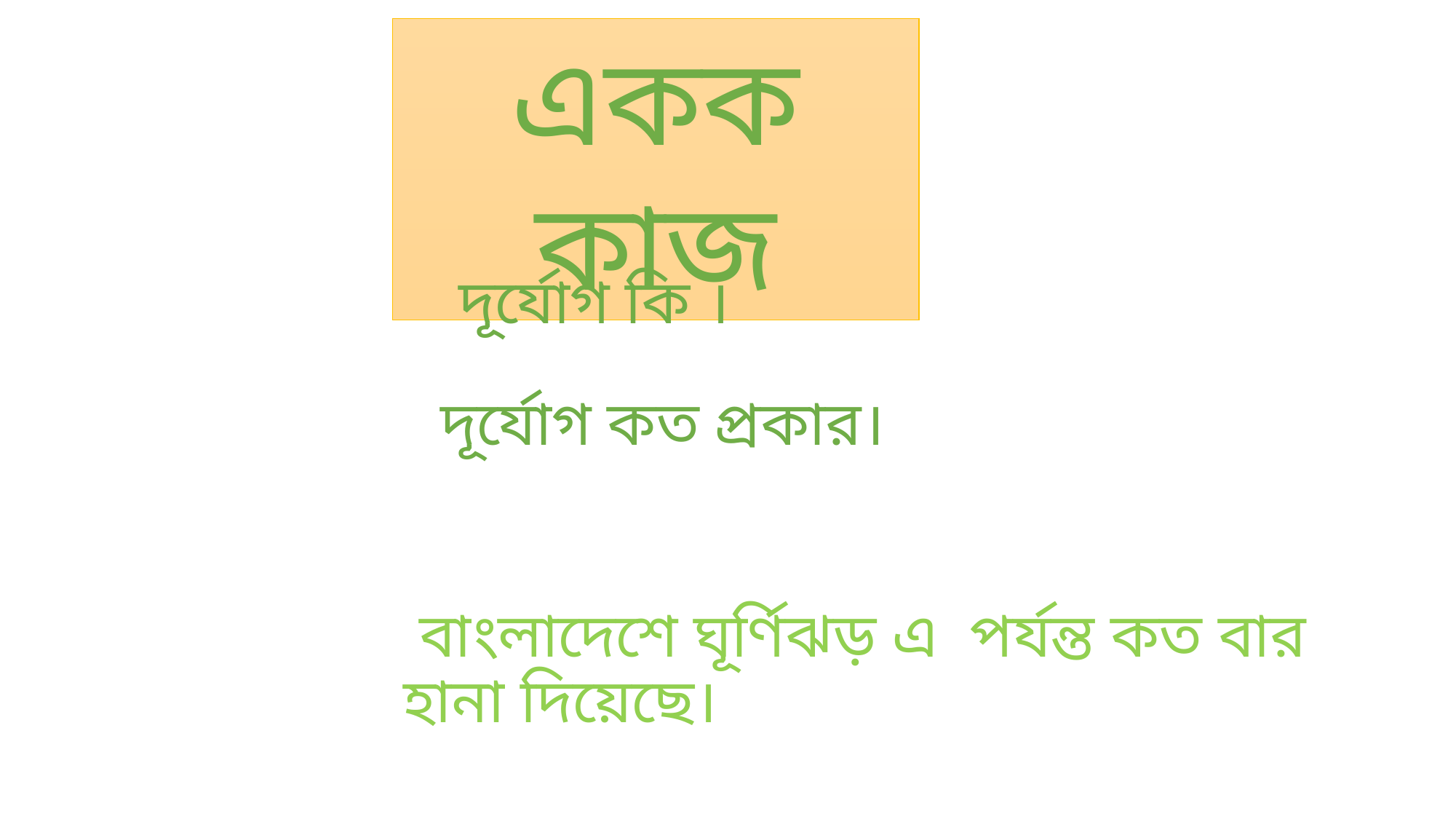

একক কাজ
দূর্যোগ কি ।
দূর্যোগ কত প্রকার।
 বাংলাদেশে ঘূর্ণিঝড় এ  পর্যন্ত কত বার হানা দিয়েছে।